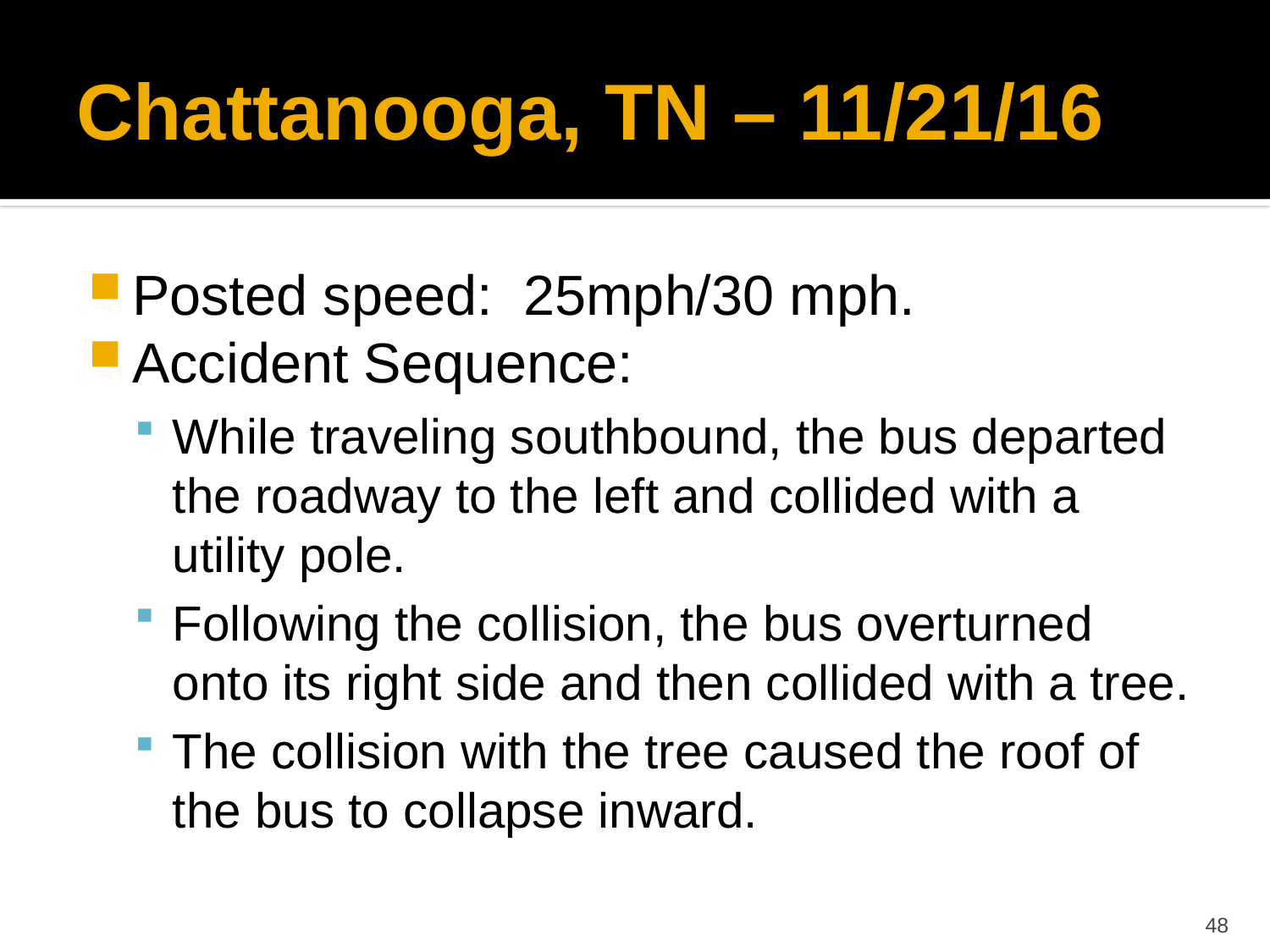

# Chattanooga, TN – 11/21/16
Posted speed:  25mph/30 mph.
Accident Sequence:
While traveling southbound, the bus departed the roadway to the left and collided with a utility pole.
Following the collision, the bus overturned onto its right side and then collided with a tree.
The collision with the tree caused the roof of the bus to collapse inward.

48